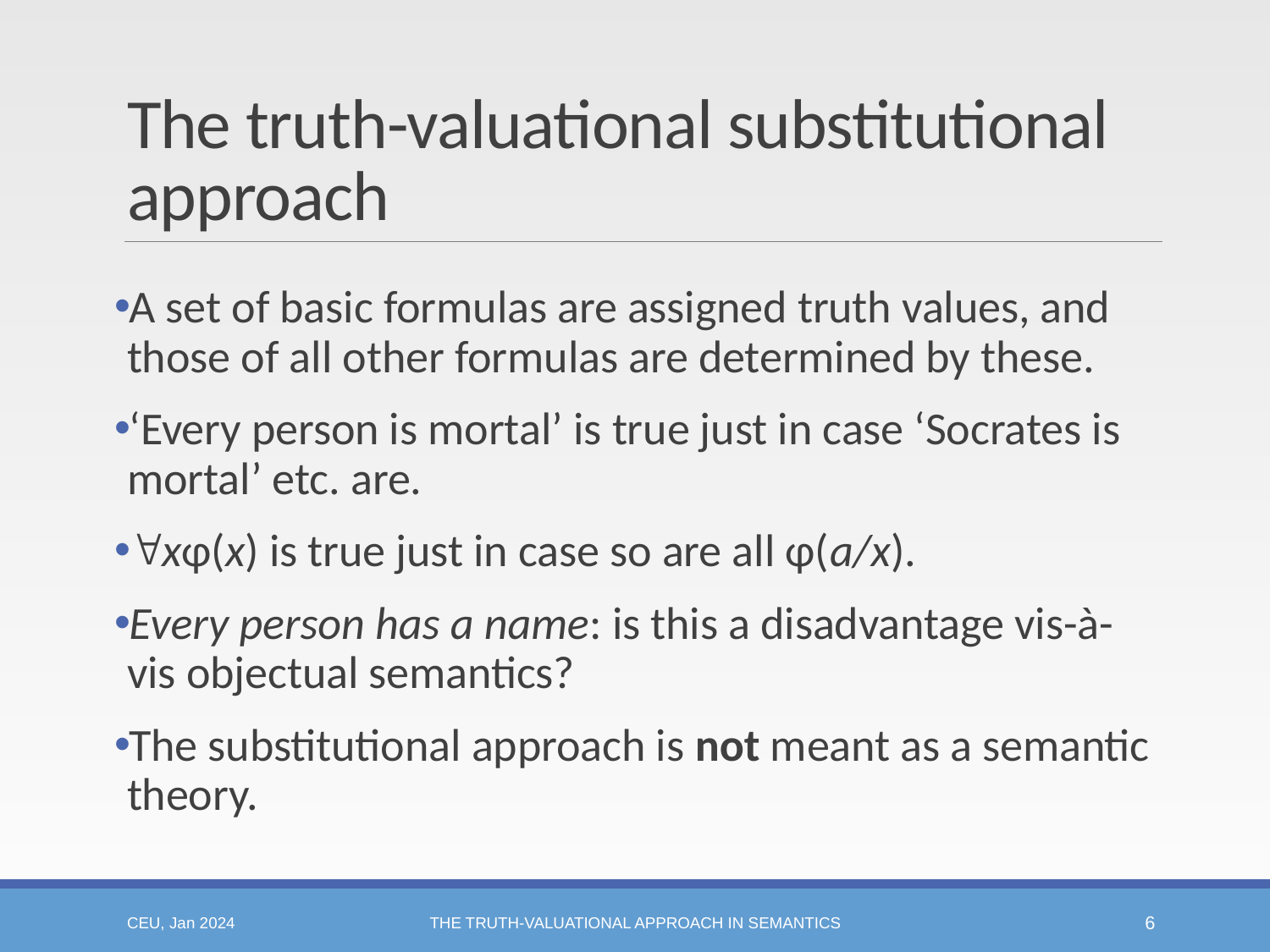

# The truth-valuational substitutional approach
A set of basic formulas are assigned truth values, and those of all other formulas are determined by these.
‘Every person is mortal’ is true just in case ‘Socrates is mortal’ etc. are.
∀xφ(x) is true just in case so are all φ(a/x).
Every person has a name: is this a disadvantage vis-à-vis objectual semantics?
The substitutional approach is not meant as a semantic theory.
CEU, Jan 2024
The Truth-valuational Approach in Semantics
6